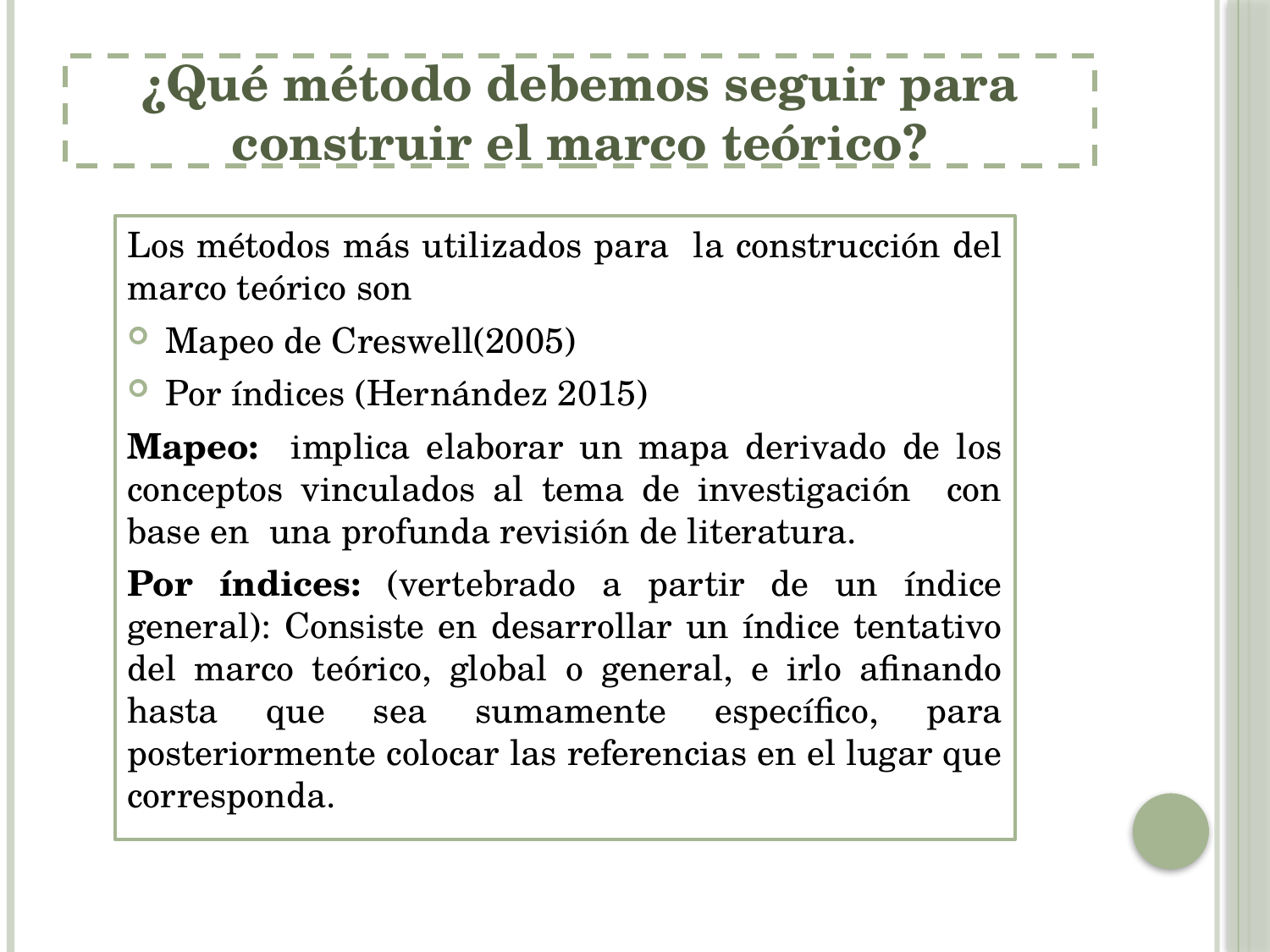

¿Qué método debemos seguir para construir el marco teórico?
Los métodos más utilizados para  la construcción del marco teórico son
Mapeo de Creswell(2005)
Por índices (Hernández 2015)
Mapeo:  implica elaborar un mapa derivado de los conceptos vinculados al tema de investigación  con base en  una profunda revisión de literatura.
Por índices: (vertebrado a partir de un índice general): Consiste en desarrollar un índice tentativo del marco teórico, global o general, e irlo afinando hasta que sea sumamente específico, para posteriormente colocar las referencias en el lugar que corresponda.